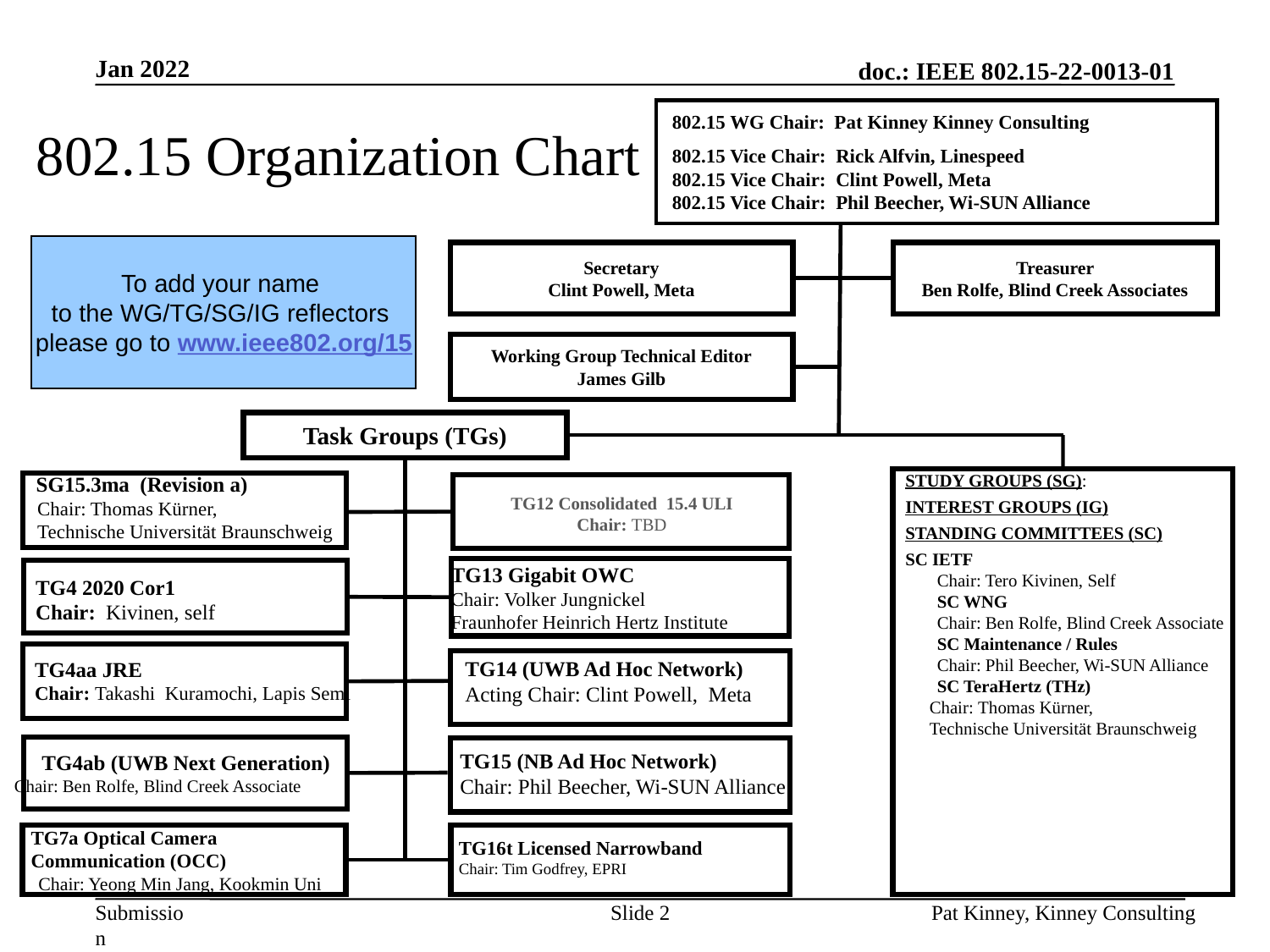

Jan 2022
802.15 WG Chair:  Pat Kinney Kinney Consulting
802.15 Vice Chair:  Rick Alfvin, Linespeed
802.15 Vice Chair:  Clint Powell, Meta
802.15 Vice Chair:  Phil Beecher, Wi-SUN Alliance
802.15 Organization Chart

To add your name
to the WG/TG/SG/IG reflectors
please go to www.ieee802.org/15

Treasurer
Ben Rolfe, Blind Creek Associates
Secretary
Clint Powell, Meta
Working Group Technical Editor
James Gilb
Task Groups (TGs)
SG15.3ma  (Revision a)
Chair: Thomas Kürner,
Technische Universität Braunschweig
STUDY GROUPS (SG):
INTEREST GROUPS (IG)
STANDING COMMITTEES (SC)
SC IETF
Chair: Tero Kivinen, Self
SC WNG
Chair: Ben Rolfe, Blind Creek Associate
SC Maintenance / Rules
Chair: Phil Beecher, Wi-SUN Alliance
SC TeraHertz (THz)
Chair: Thomas Kürner,
Technische Universität Braunschweig

TG12 Consolidated  15.4 ULI
Chair: TBD
TG13 Gigabit OWC
Chair: Volker Jungnickel
Fraunhofer Heinrich Hertz Institute

TG4 2020 Cor1
Chair:  Kivinen, self

TG14 (UWB Ad Hoc Network)
Acting Chair: Clint Powell,  Meta
TG4aa JRE
Chair: Takashi  Kuramochi, Lapis Semi

TG4ab (UWB Next Generation)
 Chair: Ben Rolfe, Blind Creek Associate

TG15 (NB Ad Hoc Network)
Chair: Phil Beecher, Wi-SUN Alliance

TG16t Licensed Narrowband
Chair: Tim Godfrey, EPRI
TG7a Optical Camera
Communication (OCC)
Chair: Yeong Min Jang, Kookmin Uni

Slide 2
Pat Kinney, Kinney Consulting